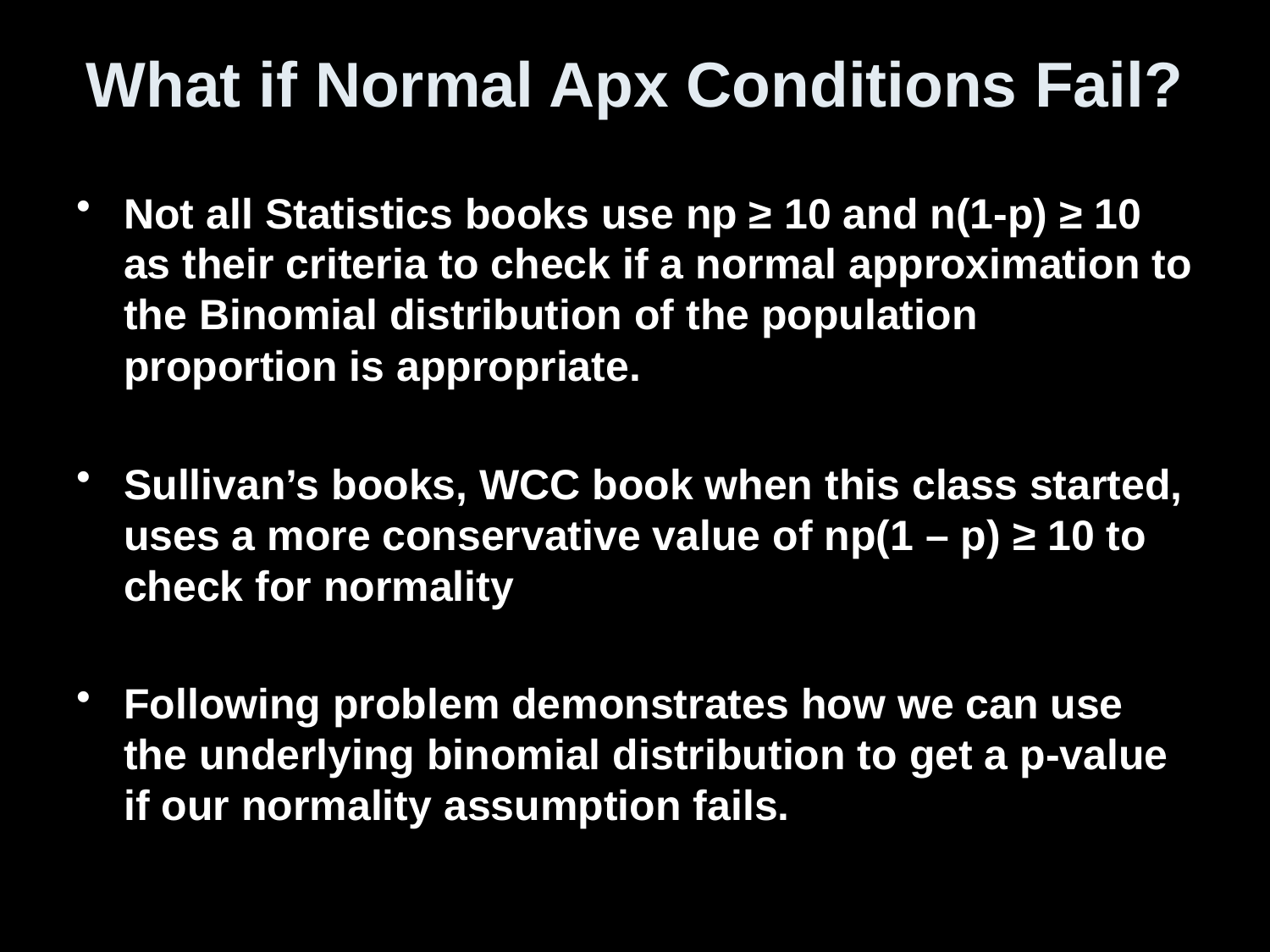

# What if Normal Apx Conditions Fail?
Not all Statistics books use np ≥ 10 and n(1-p) ≥ 10 as their criteria to check if a normal approximation to the Binomial distribution of the population proportion is appropriate.

Sullivan’s books, WCC book when this class started, uses a more conservative value of np(1 – p) ≥ 10 to check for normality

Following problem demonstrates how we can use the underlying binomial distribution to get a p-value if our normality assumption fails.